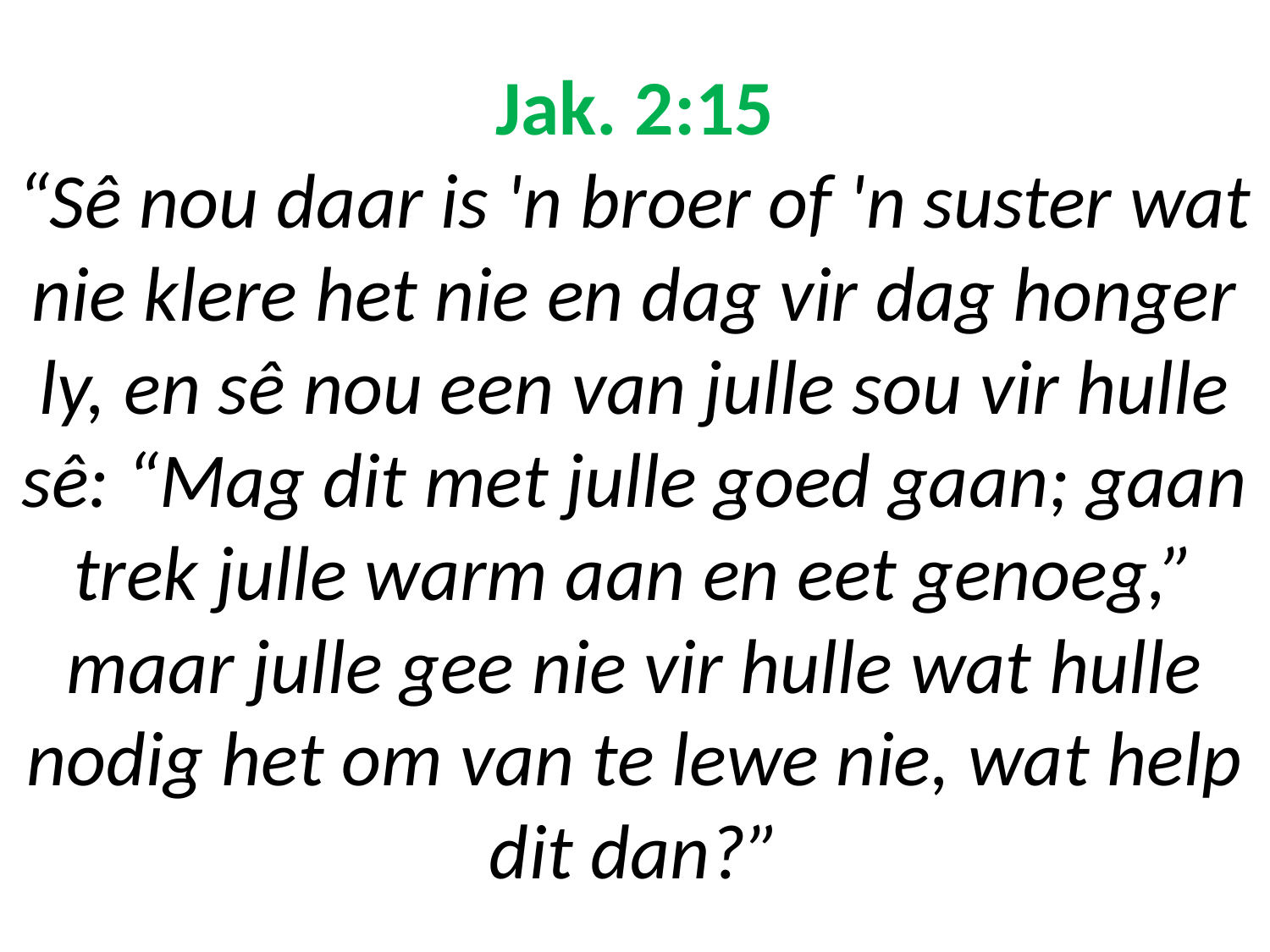

# Jak. 2:15 “Sê nou daar is 'n broer of 'n suster wat nie klere het nie en dag vir dag honger ly, en sê nou een van julle sou vir hulle sê: “Mag dit met julle goed gaan; gaan trek julle warm aan en eet genoeg,” maar julle gee nie vir hulle wat hulle nodig het om van te lewe nie, wat help dit dan?”